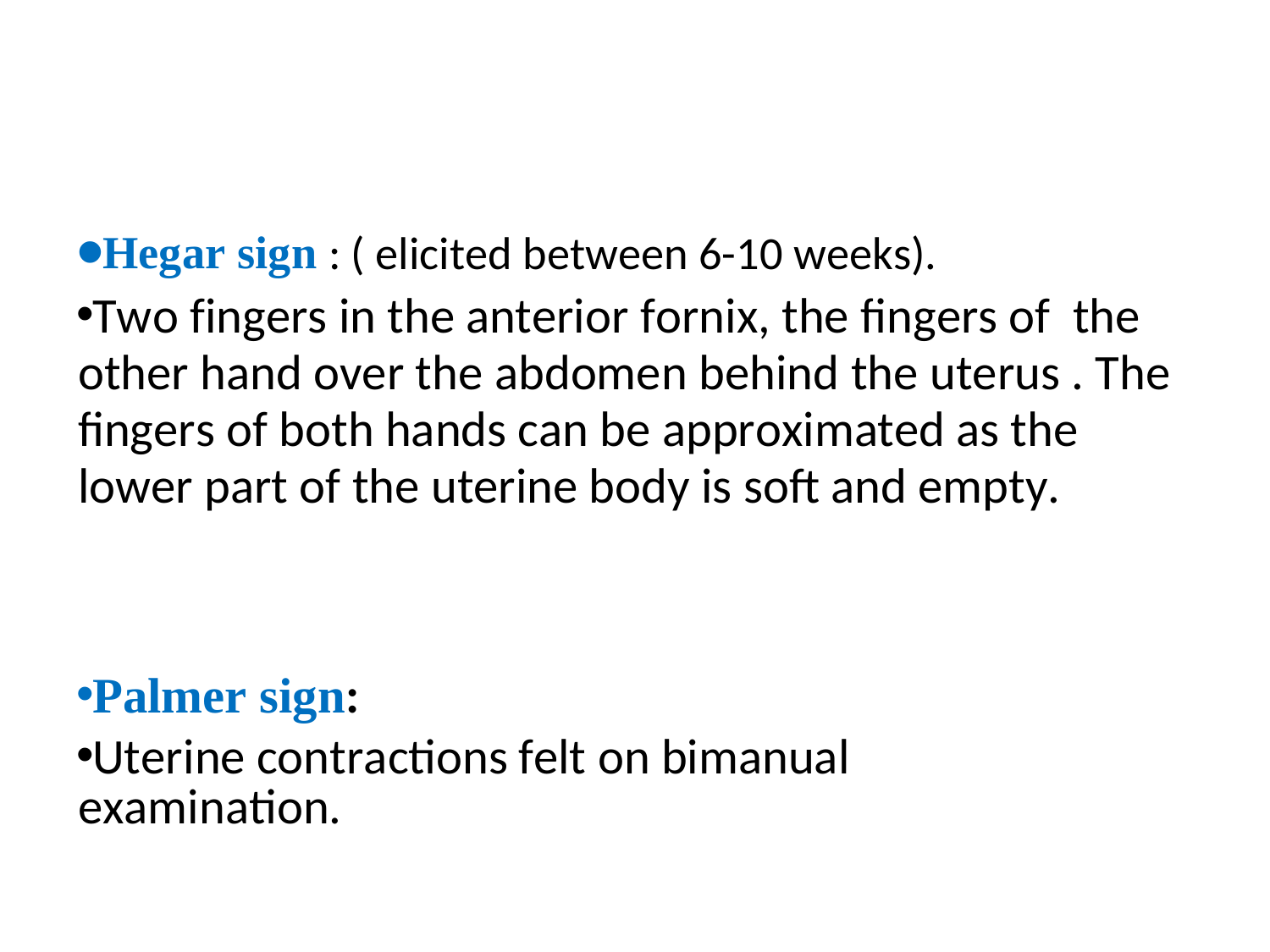

#
Hegar sign : ( elicited between 6-10 weeks).
Two fingers in the anterior fornix, the fingers of  the other hand over the abdomen behind the uterus . The fingers of both hands can be approximated as the lower part of the uterine body is soft and empty.

Palmer sign:
Uterine contractions felt on bimanual examination.